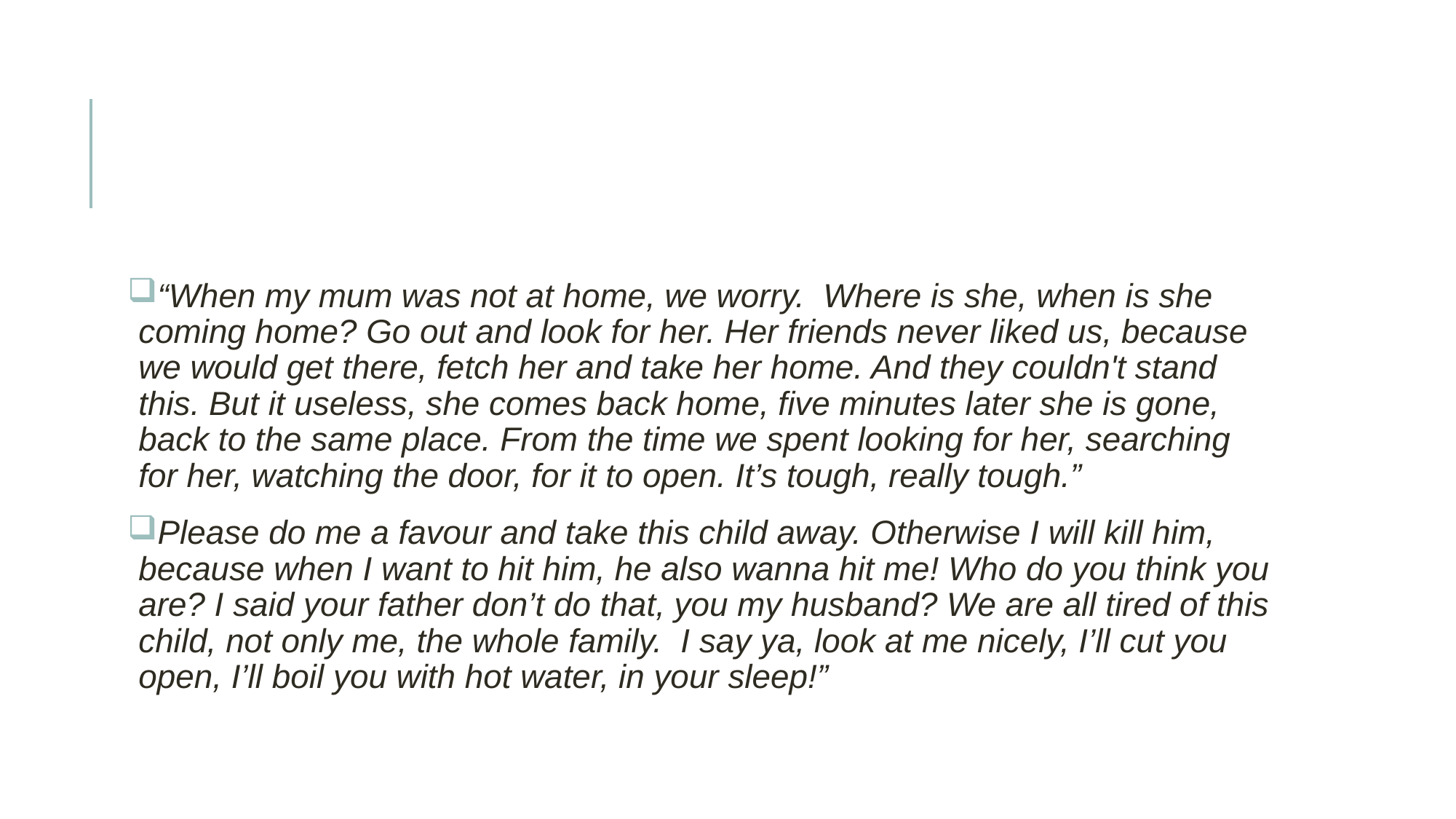

#
“When my mum was not at home, we worry.  Where is she, when is she coming home? Go out and look for her. Her friends never liked us, because we would get there, fetch her and take her home. And they couldn't stand this. But it useless, she comes back home, five minutes later she is gone, back to the same place. From the time we spent looking for her, searching for her, watching the door, for it to open. It’s tough, really tough.”
Please do me a favour and take this child away. Otherwise I will kill him, because when I want to hit him, he also wanna hit me! Who do you think you are? I said your father don’t do that, you my husband? We are all tired of this child, not only me, the whole family.  I say ya, look at me nicely, I’ll cut you open, I’ll boil you with hot water, in your sleep!”